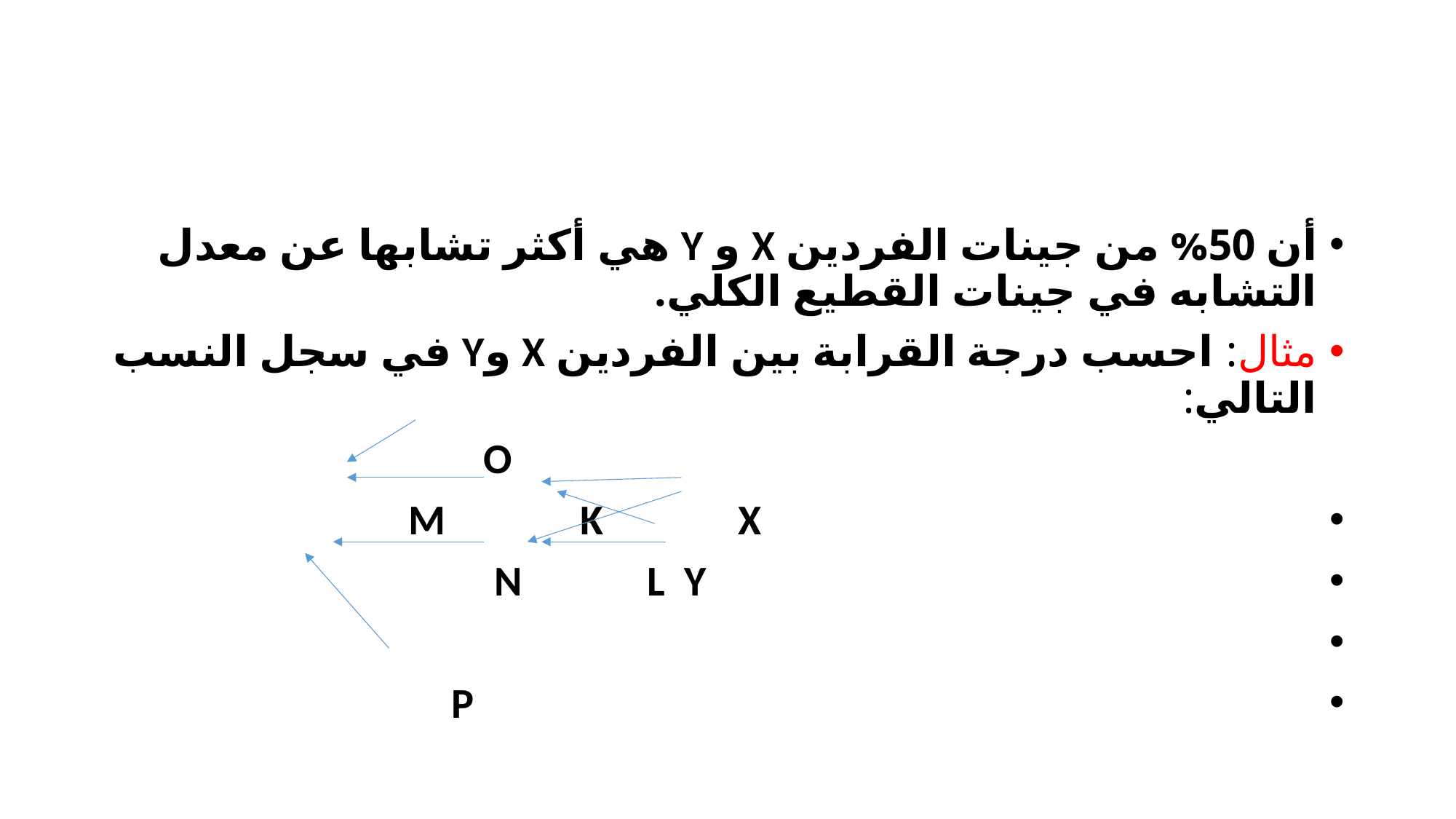

#
أن 50% من جينات الفردين X و Y هي أكثر تشابها عن معدل التشابه في جينات القطيع الكلي.
مثال: احسب درجة القرابة بين الفردين X وY في سجل النسب التالي:
                                                                           O
                                                  M              K              X
                                                       N             L  Y

                                                                            P